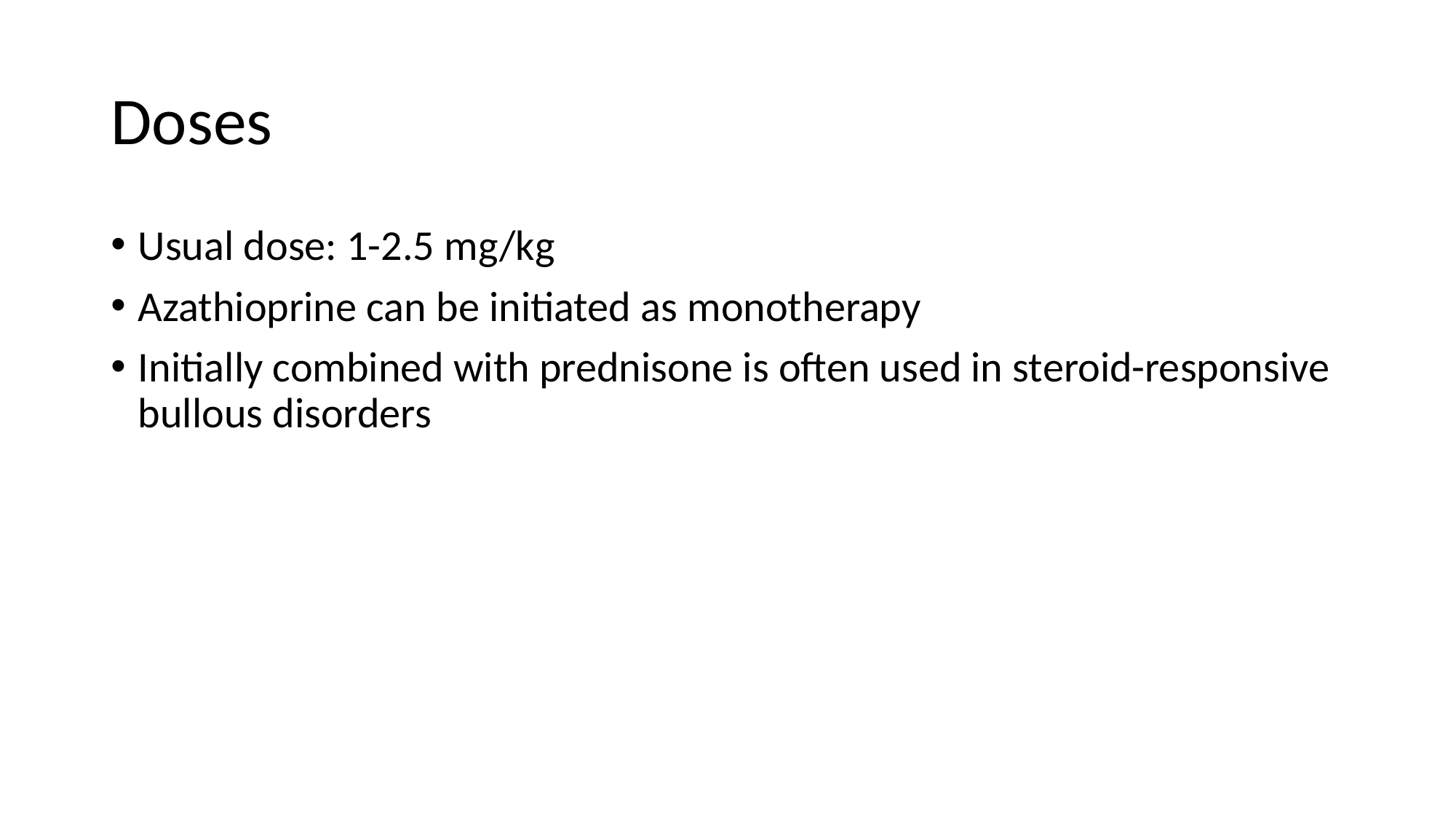

# Doses
Usual dose: 1-2.5 mg/kg
Azathioprine can be initiated as monotherapy
Initially combined with prednisone is often used in steroid-responsive bullous disorders